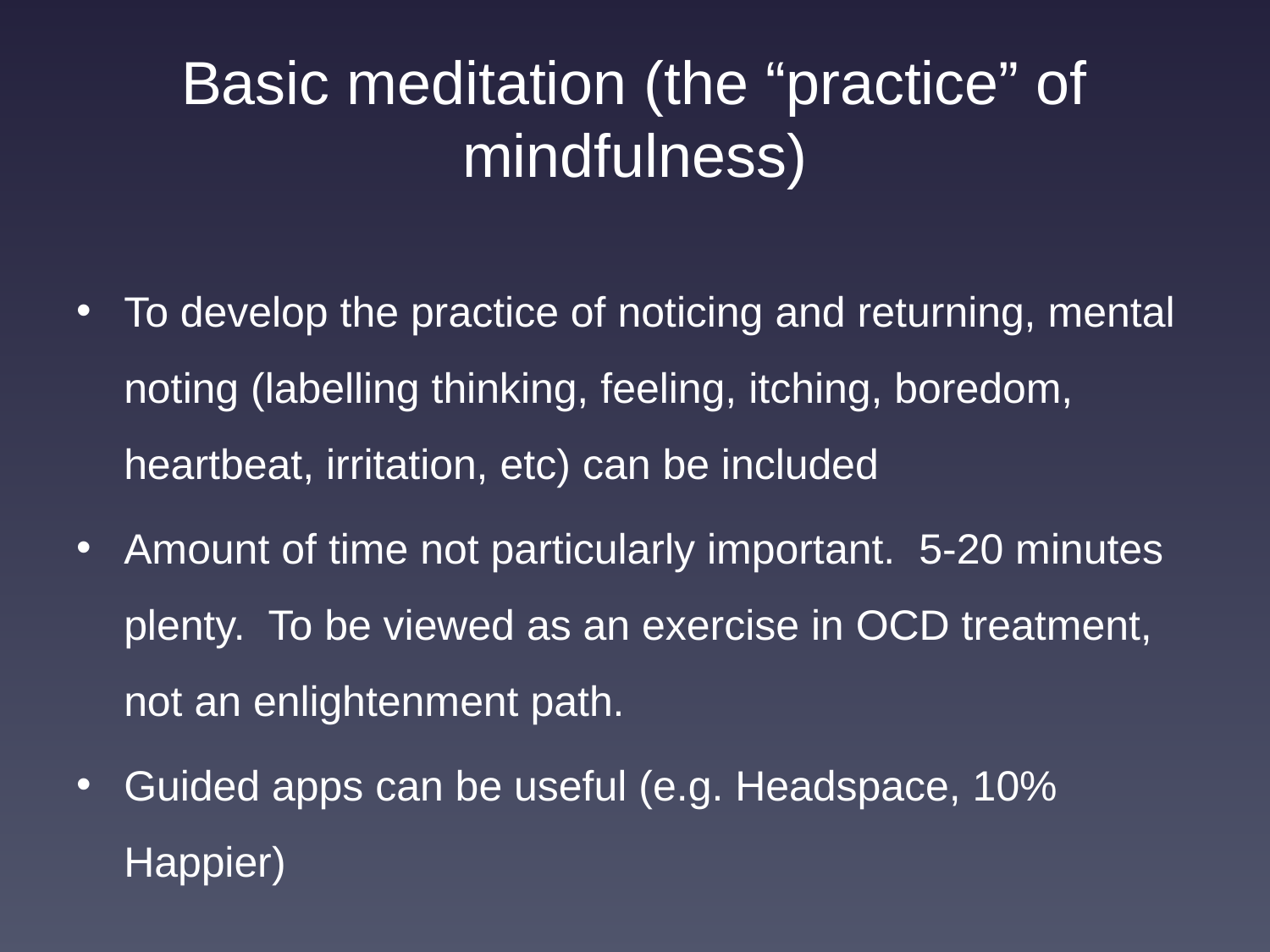

# Basic meditation (the “practice” of mindfulness)
To develop the practice of noticing and returning, mental noting (labelling thinking, feeling, itching, boredom, heartbeat, irritation, etc) can be included
Amount of time not particularly important.  5-20 minutes plenty.  To be viewed as an exercise in OCD treatment, not an enlightenment path.
Guided apps can be useful (e.g. Headspace, 10% Happier)